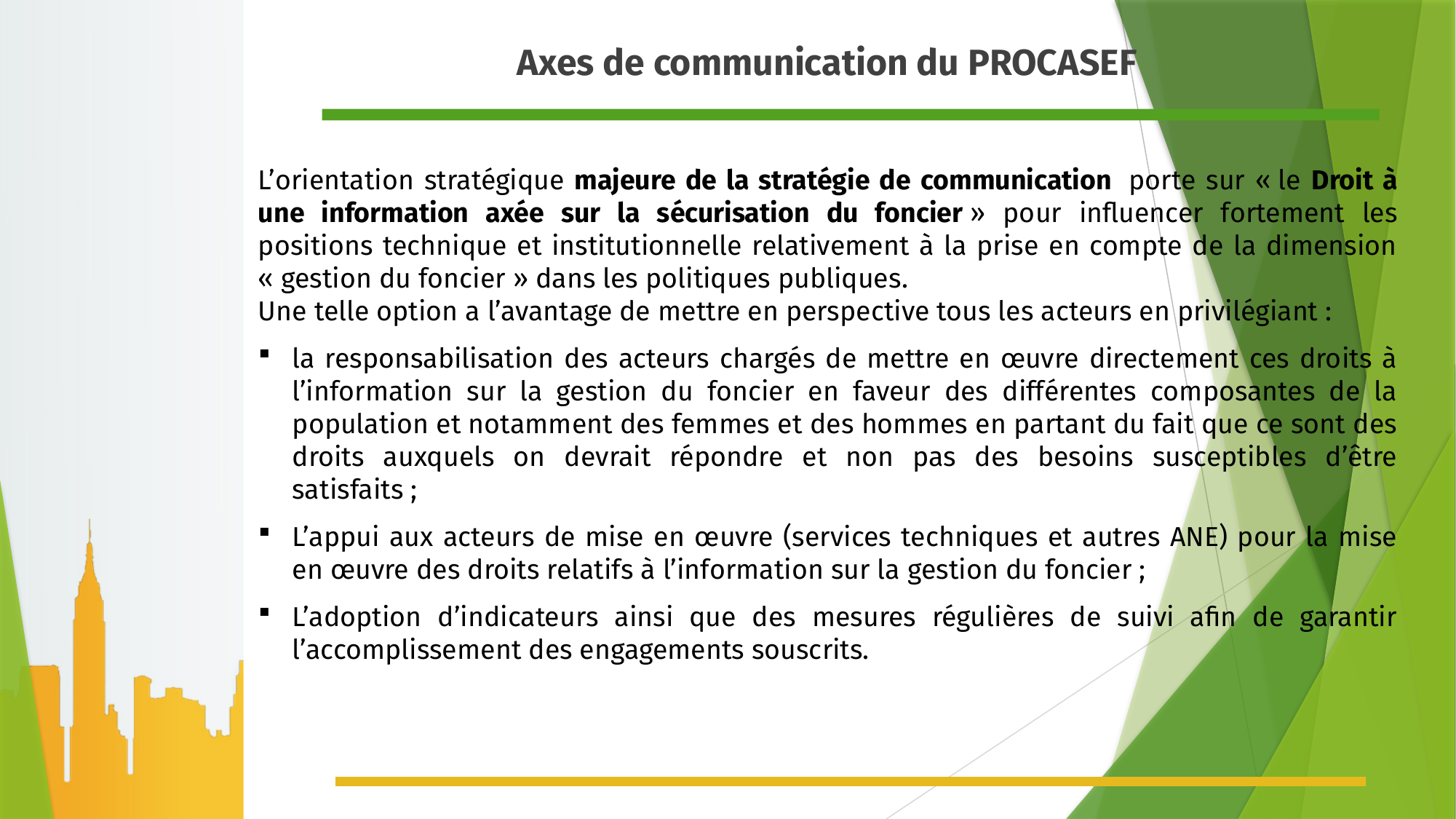

# Axes de communication du PROCASEF

L’orientation stratégique majeure de la stratégie de communication  porte sur « le Droit à une information axée sur la sécurisation du foncier » pour influencer fortement les positions technique et institutionnelle relativement à la prise en compte de la dimension « gestion du foncier » dans les politiques publiques.
Une telle option a l’avantage de mettre en perspective tous les acteurs en privilégiant :

la responsabilisation des acteurs chargés de mettre en œuvre directement ces droits à l’information sur la gestion du foncier en faveur des différentes composantes de la population et notamment des femmes et des hommes en partant du fait que ce sont des droits auxquels on devrait répondre et non pas des besoins susceptibles d’être satisfaits ;

L’appui aux acteurs de mise en œuvre (services techniques et autres ANE) pour la mise en œuvre des droits relatifs à l’information sur la gestion du foncier ;

L’adoption d’indicateurs ainsi que des mesures régulières de suivi afin de garantir l’accomplissement des engagements souscrits.